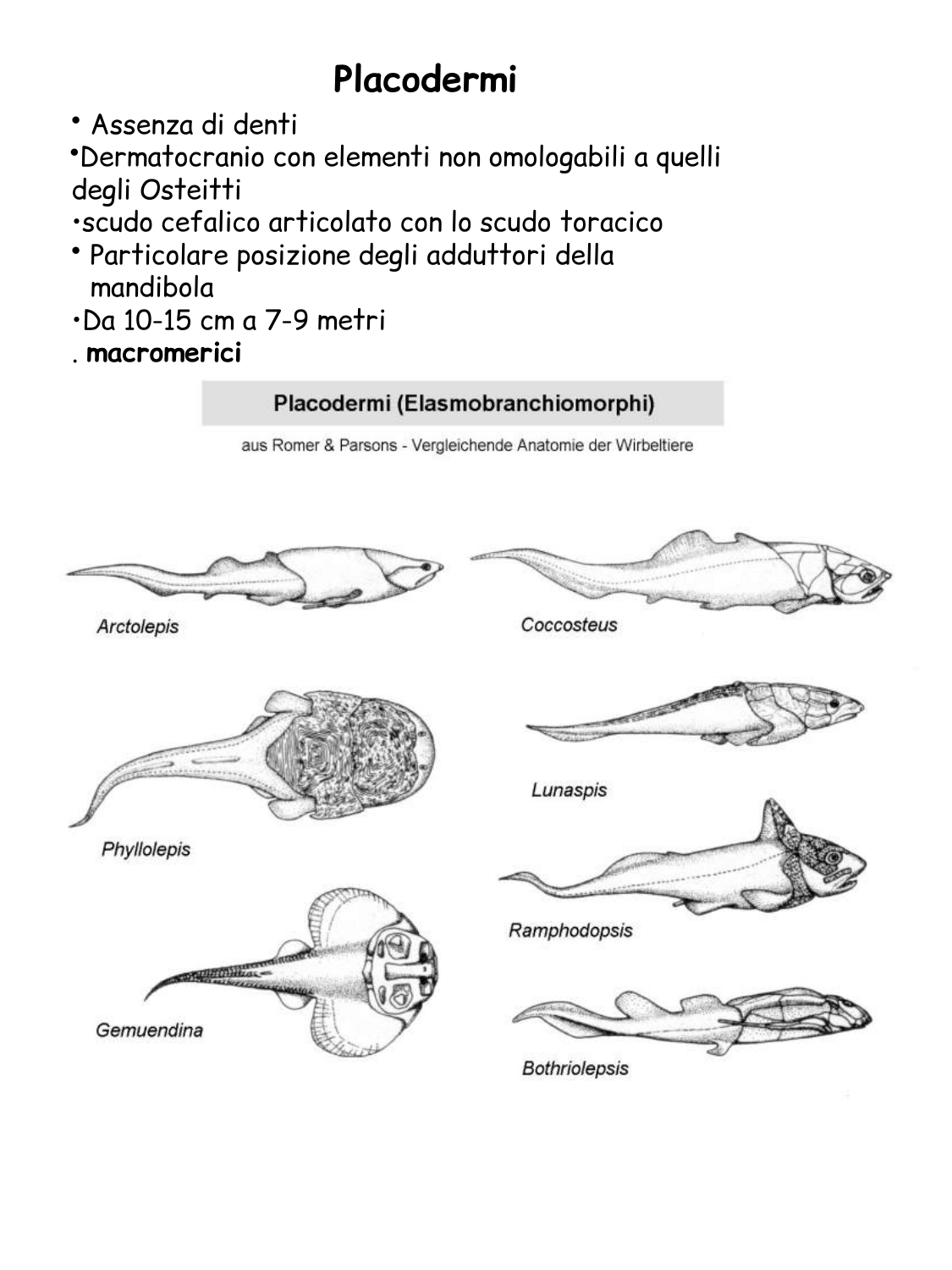

# Placodermi
Assenza di denti
Dermatocranio con elementi non omologabili a quelli  degli Osteitti
•scudo cefalico articolato con lo scudo toracico
Particolare posizione degli adduttori della mandibola
•Da 10-15 cm a 7-9 metri
. macromerici